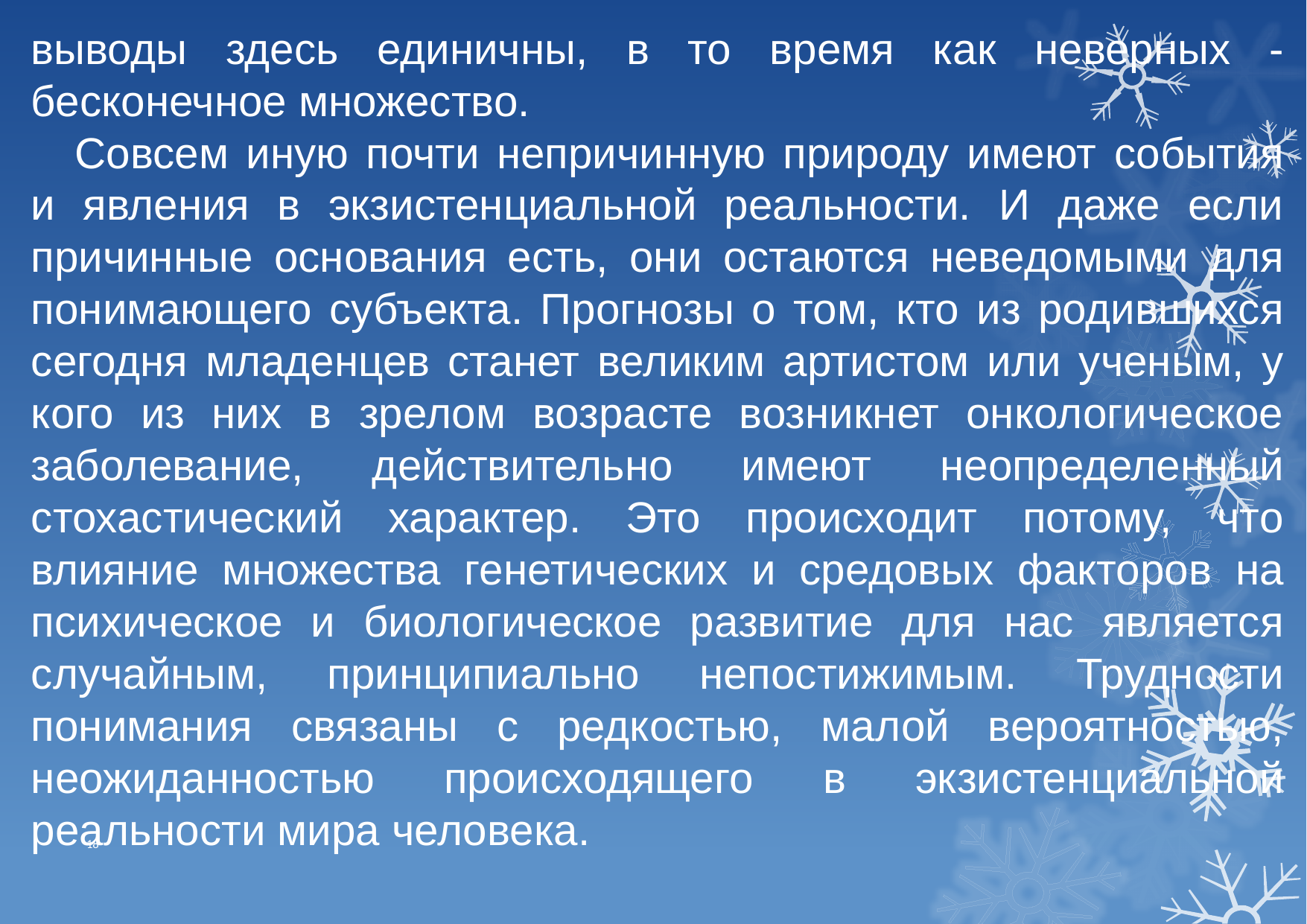

выводы здесь единичны, в то время как неверных - бесконечное множество.
Совсем иную почти непричинную природу имеют события и явления в экзистенциальной реальности. И даже если причинные основания есть, они остаются неведомыми для понимающего субъекта. Прогнозы о том, кто из родившихся сегодня младенцев станет великим артистом или ученым, у кого из них в зрелом возрасте возникнет онкологическое заболевание, действительно имеют неопределенный стохастический характер. Это происходит потому, что влияние множества генетических и средовых факторов на психическое и биологическое развитие для нас является случайным, принципиально непостижимым. Трудности понимания связаны с редкостью, малой вероятностью, неожиданностью происходящего в экзистенциальной реальности мира человека.
18